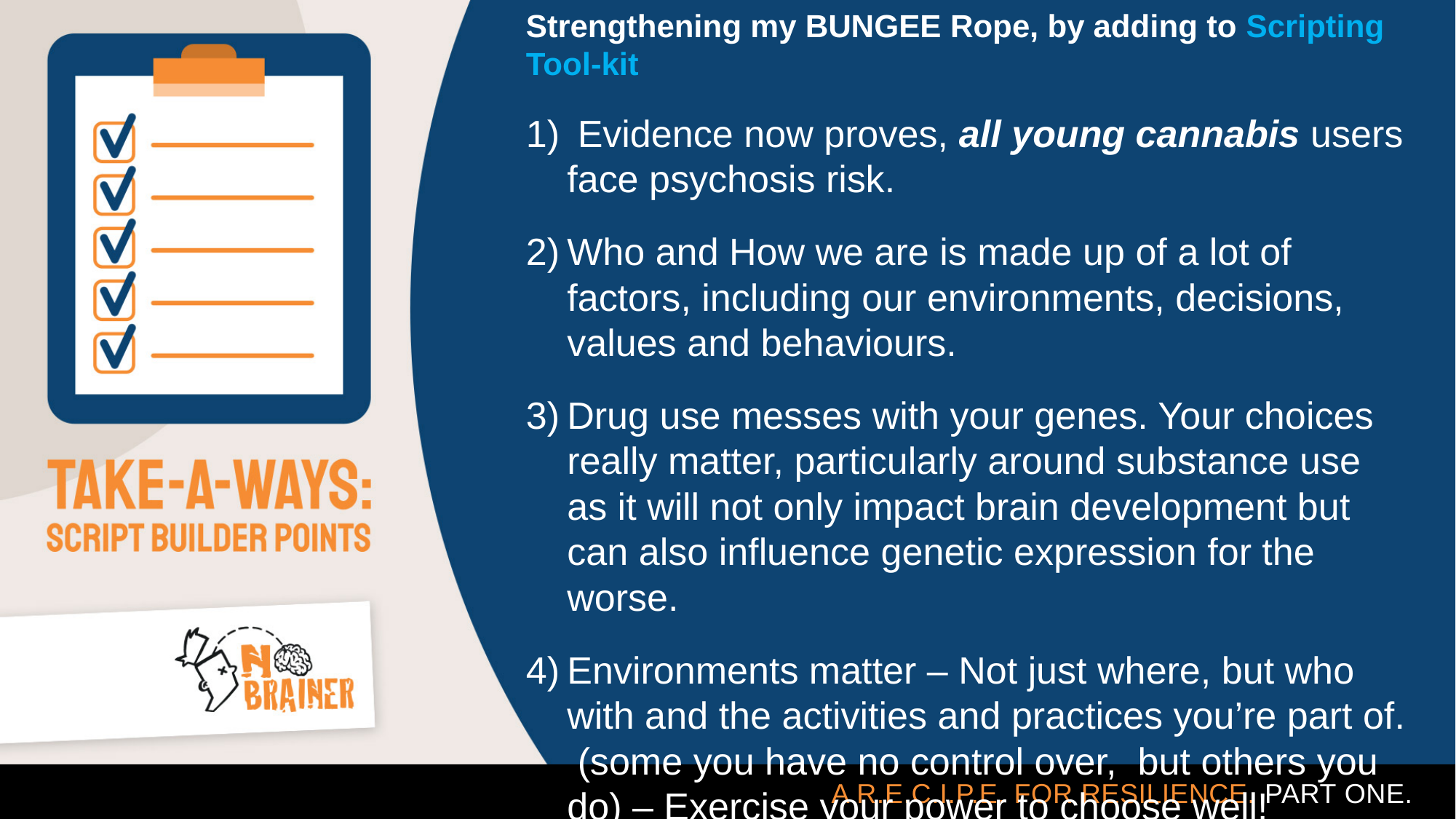

Strengthening my BUNGEE Rope, by adding to Scripting Tool-kit
 Evidence now proves, all young cannabis users face psychosis risk.
Who and How we are is made up of a lot of factors, including our environments, decisions, values and behaviours.
Drug use messes with your genes. Your choices really matter, particularly around substance use as it will not only impact brain development but can also influence genetic expression for the worse.
Environments matter – Not just where, but who with and the activities and practices you’re part of.  (some you have no control over,  but others you do) – Exercise your power to choose well!